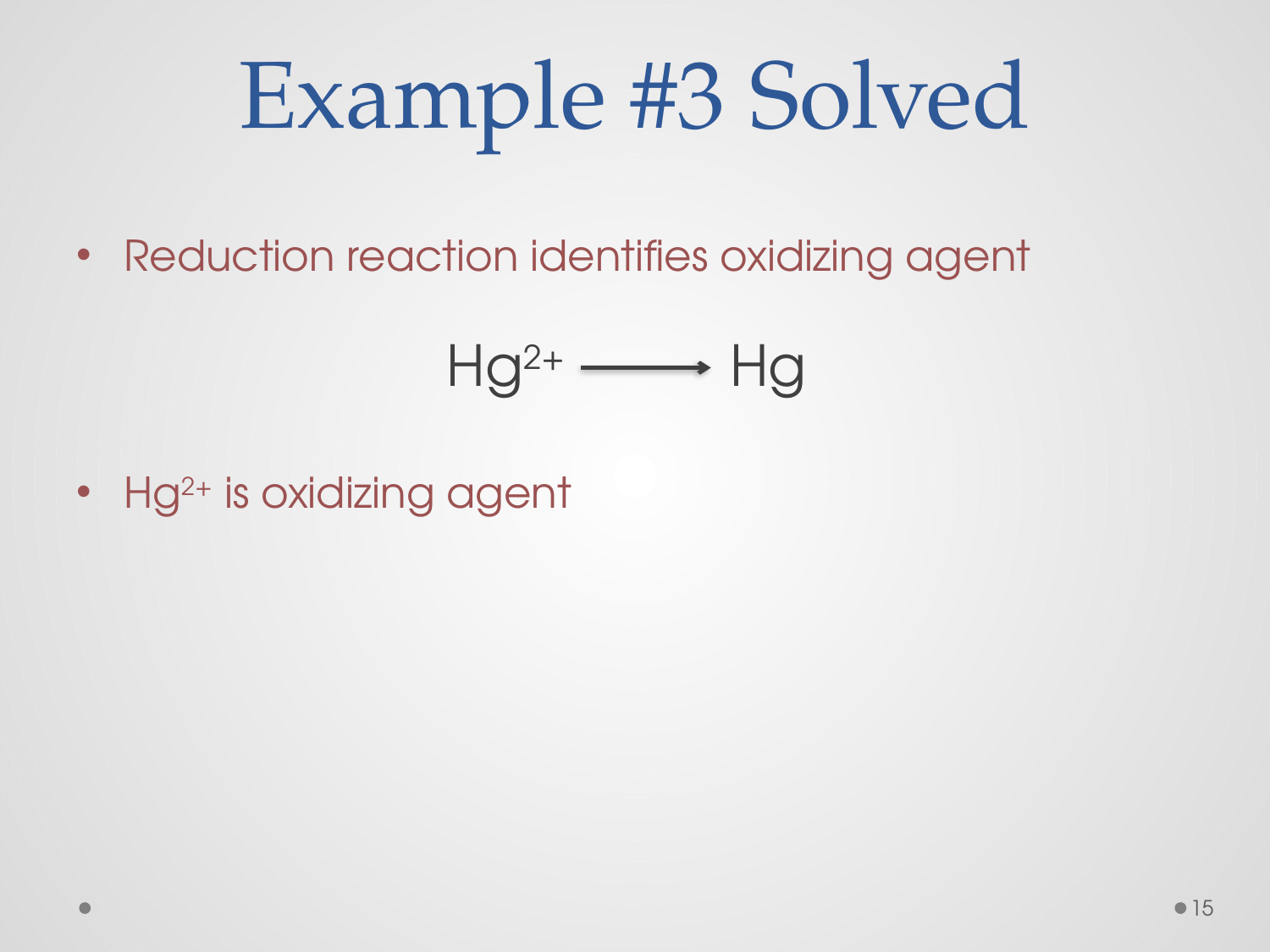

# Example #3 Solved
Reduction reaction identifies oxidizing agent

Hg2+ is oxidizing agent
Hg2+	          Hg
15